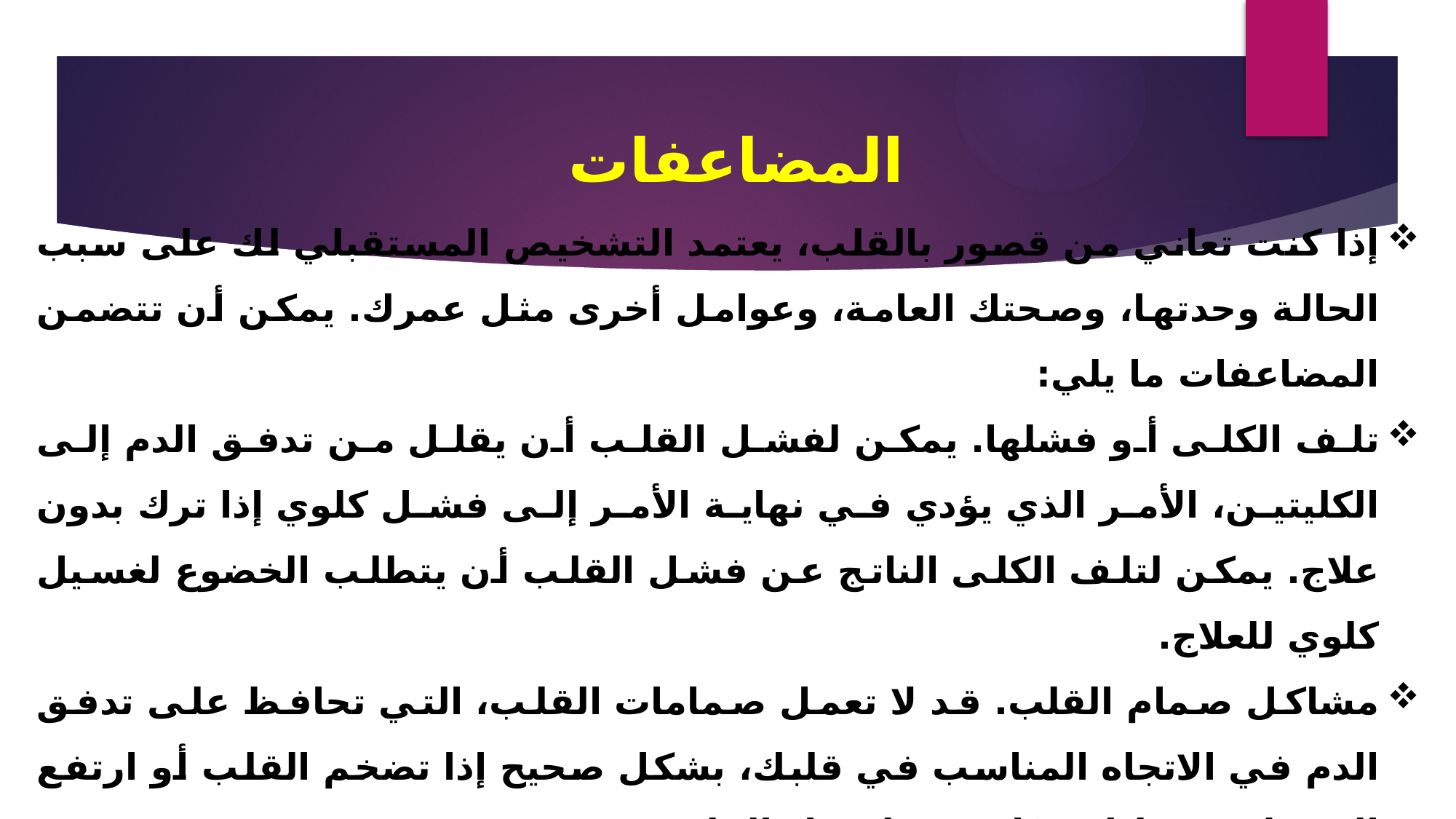

المضاعفات
إذا كنت تعاني من قصور بالقلب، يعتمد التشخيص المستقبلي لك على سبب الحالة وحدتها، وصحتك العامة، وعوامل أخرى مثل عمرك. يمكن أن تتضمن المضاعفات ما يلي:
تلف الكلى أو فشلها. يمكن لفشل القلب أن يقلل من تدفق الدم إلى الكليتين، الأمر الذي يؤدي في نهاية الأمر إلى فشل كلوي إذا ترك بدون علاج. يمكن لتلف الكلى الناتج عن فشل القلب أن يتطلب الخضوع لغسيل كلوي للعلاج.
مشاكل صمام القلب. قد لا تعمل صمامات القلب، التي تحافظ على تدفق الدم في الاتجاه المناسب في قلبك، بشكل صحيح إذا تضخم القلب أو ارتفع الضغط في قلبك جدًا نتيجة لفشل القلب.
مشاكل نظم القلب. يمكن أن تصبح مشاكل نظم القلب (اضطراب نظم القلب) إحدى المضاعفات المحتملة لفشله.
تلف الكبد. يمكن لفشل القلب أن يؤدي إلى تراكم السوائل الأمر الذي يشكل ضغطًا كبيرًا على الكبد. يمكن أن يؤدي تراكم السوائل إلى التندب، الذي يزيد من صعوبة عمل الكبد على نحو مناسب.